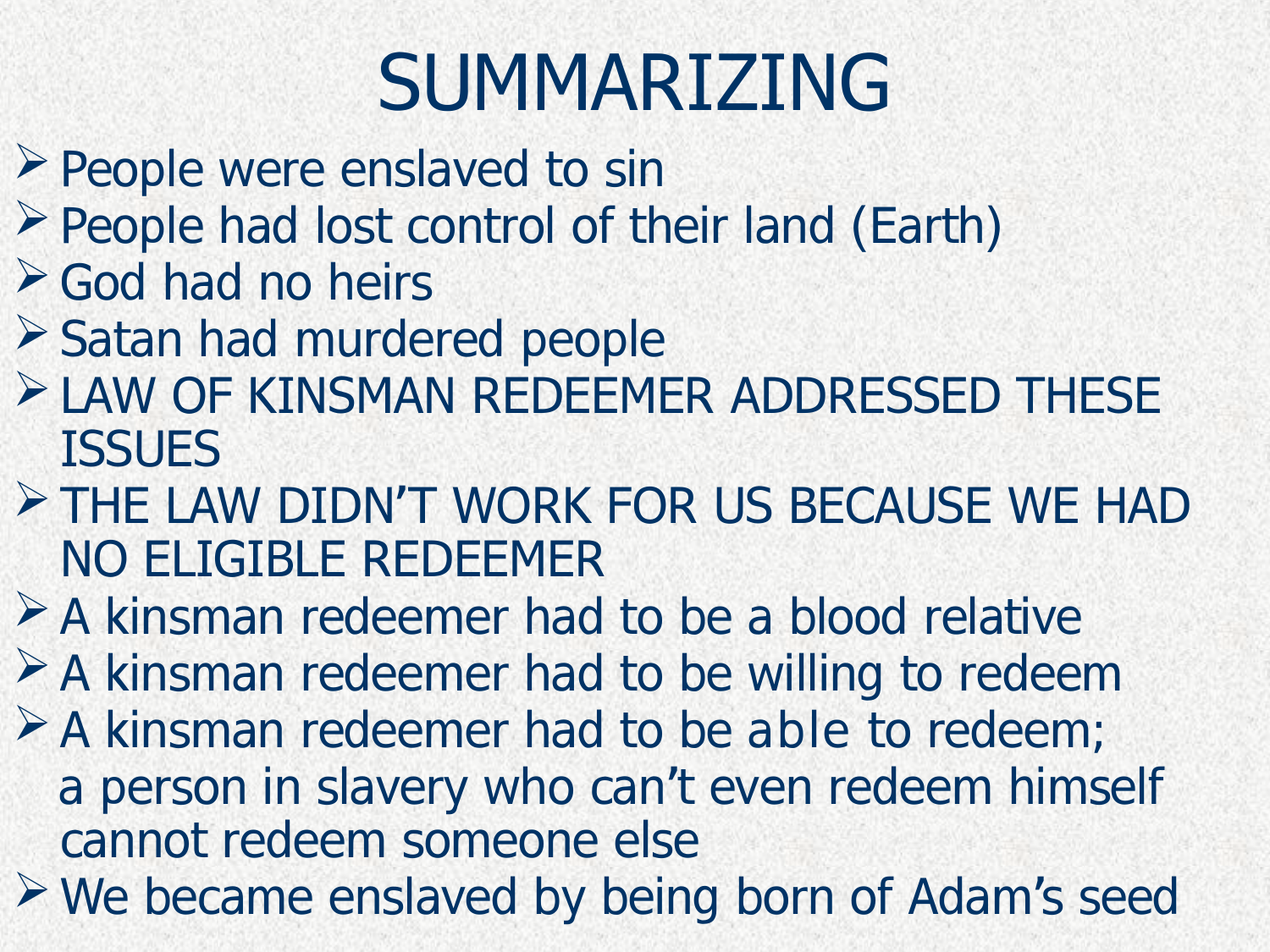

# SUMMARIZING
People were enslaved to sin
People had lost control of their land (Earth)
God had no heirs
Satan had murdered people
LAW OF KINSMAN REDEEMER ADDRESSED THESE ISSUES
THE LAW DIDN’T WORK FOR US BECAUSE WE HAD NO ELIGIBLE REDEEMER
A kinsman redeemer had to be a blood relative
A kinsman redeemer had to be willing to redeem
A kinsman redeemer had to be able to redeem;
   a person in slavery who can’t even redeem himself cannot redeem someone else
We became enslaved by being born of Adam’s seed